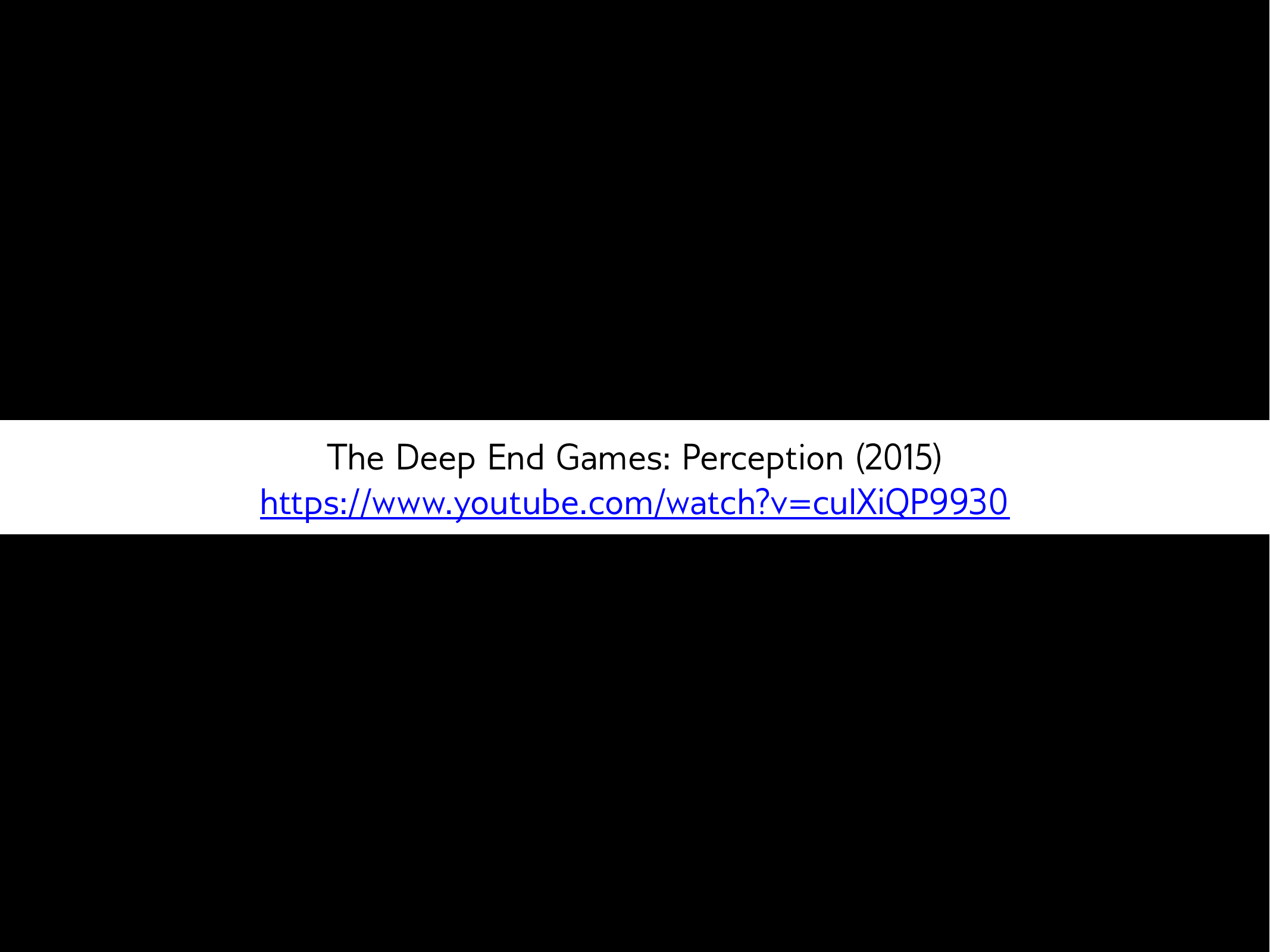

The Deep End Games: Perception (2015)
https://www.youtube.com/watch?v=cuIXiQP9930